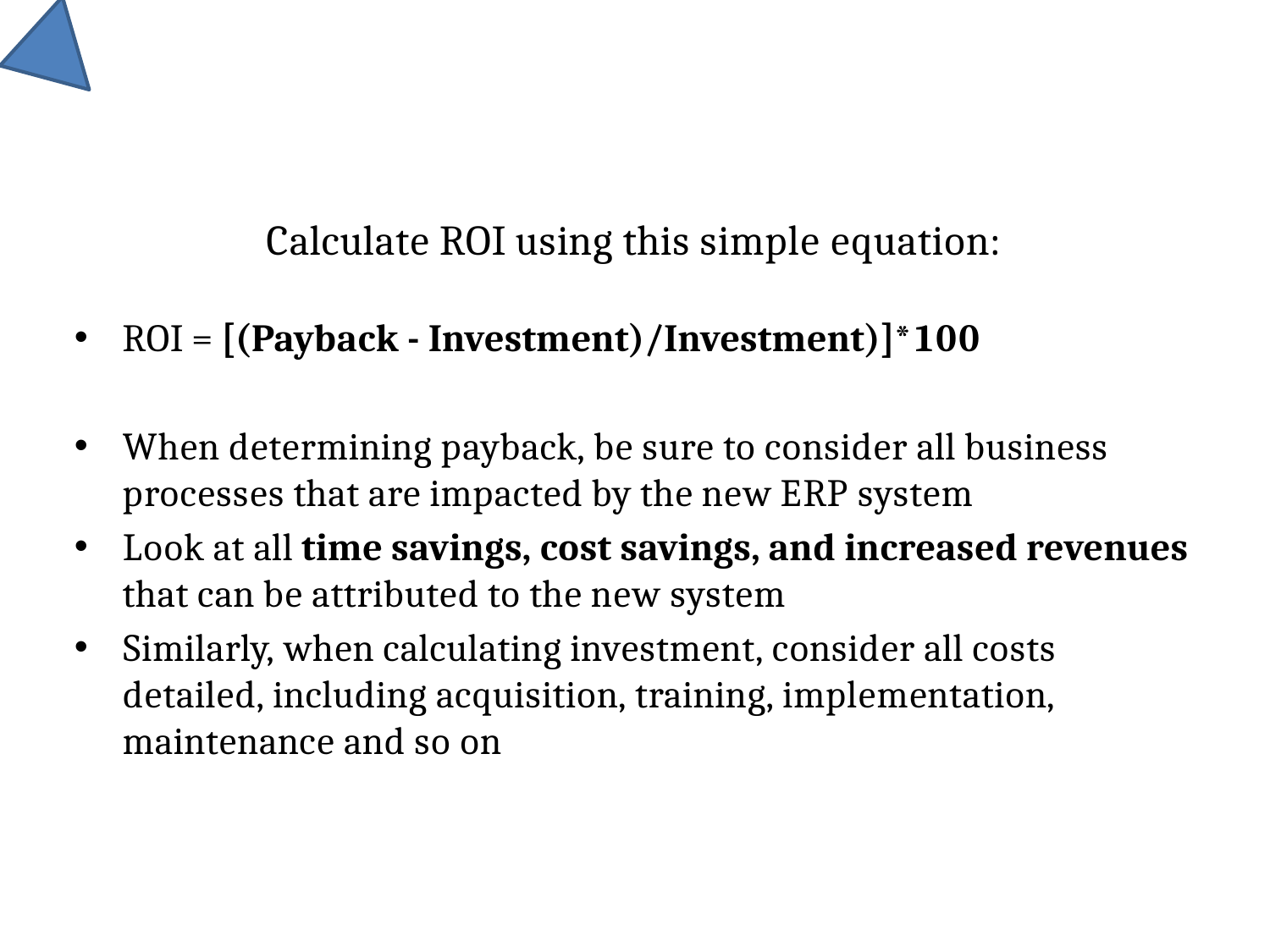

# Calculate ROI using this simple equation:
ROI = [(Payback - Investment)/Investment)]*100

When determining payback, be sure to consider all business processes that are impacted by the new ERP system
Look at all time savings, cost savings, and increased revenues that can be attributed to the new system
Similarly, when calculating investment, consider all costs detailed, including acquisition, training, implementation, maintenance and so on